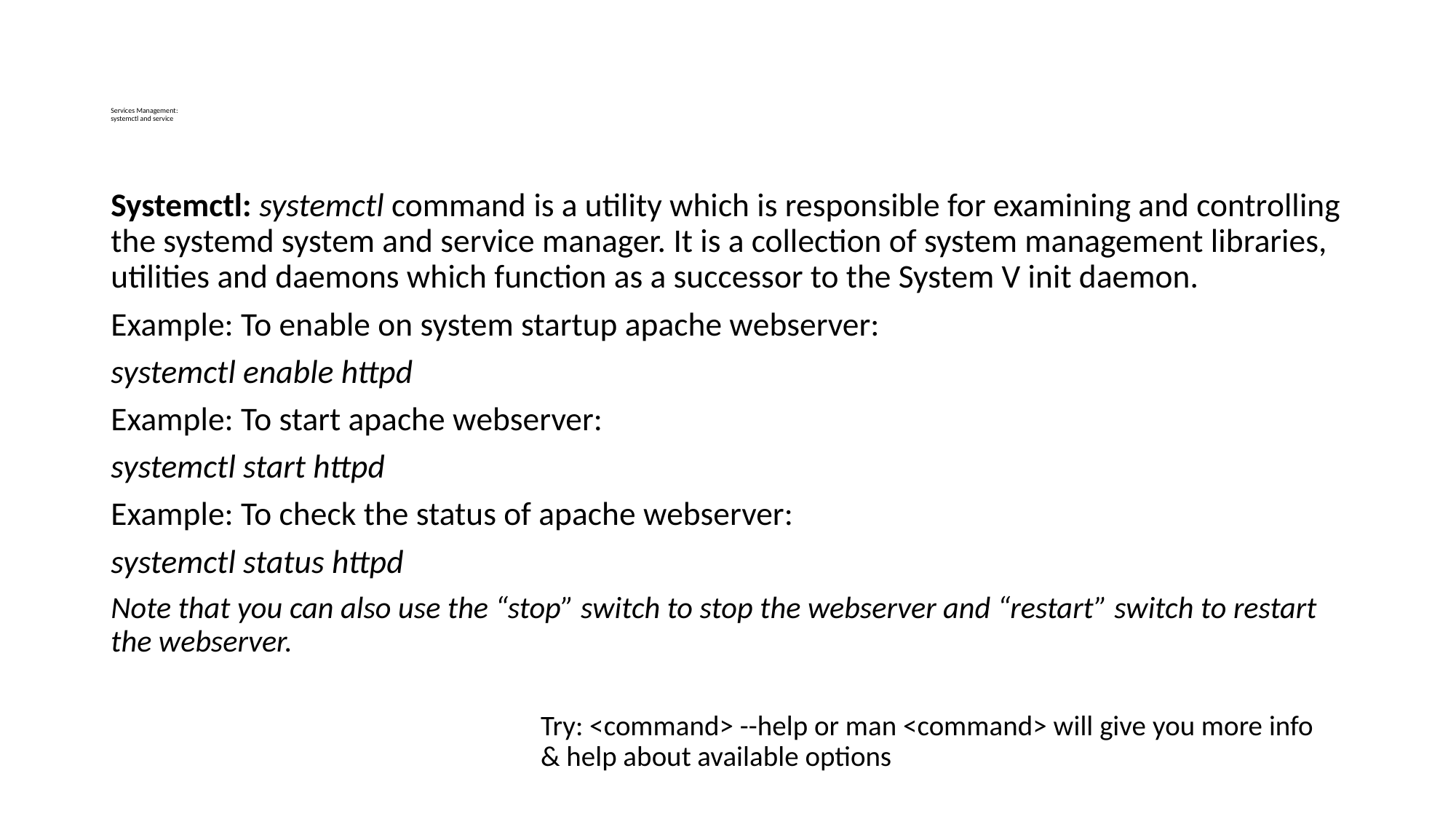

# Services Management: systemctl and service
Systemctl: systemctl command is a utility which is responsible for examining and controlling the systemd system and service manager. It is a collection of system management libraries, utilities and daemons which function as a successor to the System V init daemon.
Example: To enable on system startup apache webserver:
systemctl enable httpd
Example: To start apache webserver:
systemctl start httpd
Example: To check the status of apache webserver:
systemctl status httpd
Note that you can also use the “stop” switch to stop the webserver and “restart” switch to restart the webserver.
Try: <command> --help or man <command> will give you more info & help about available options